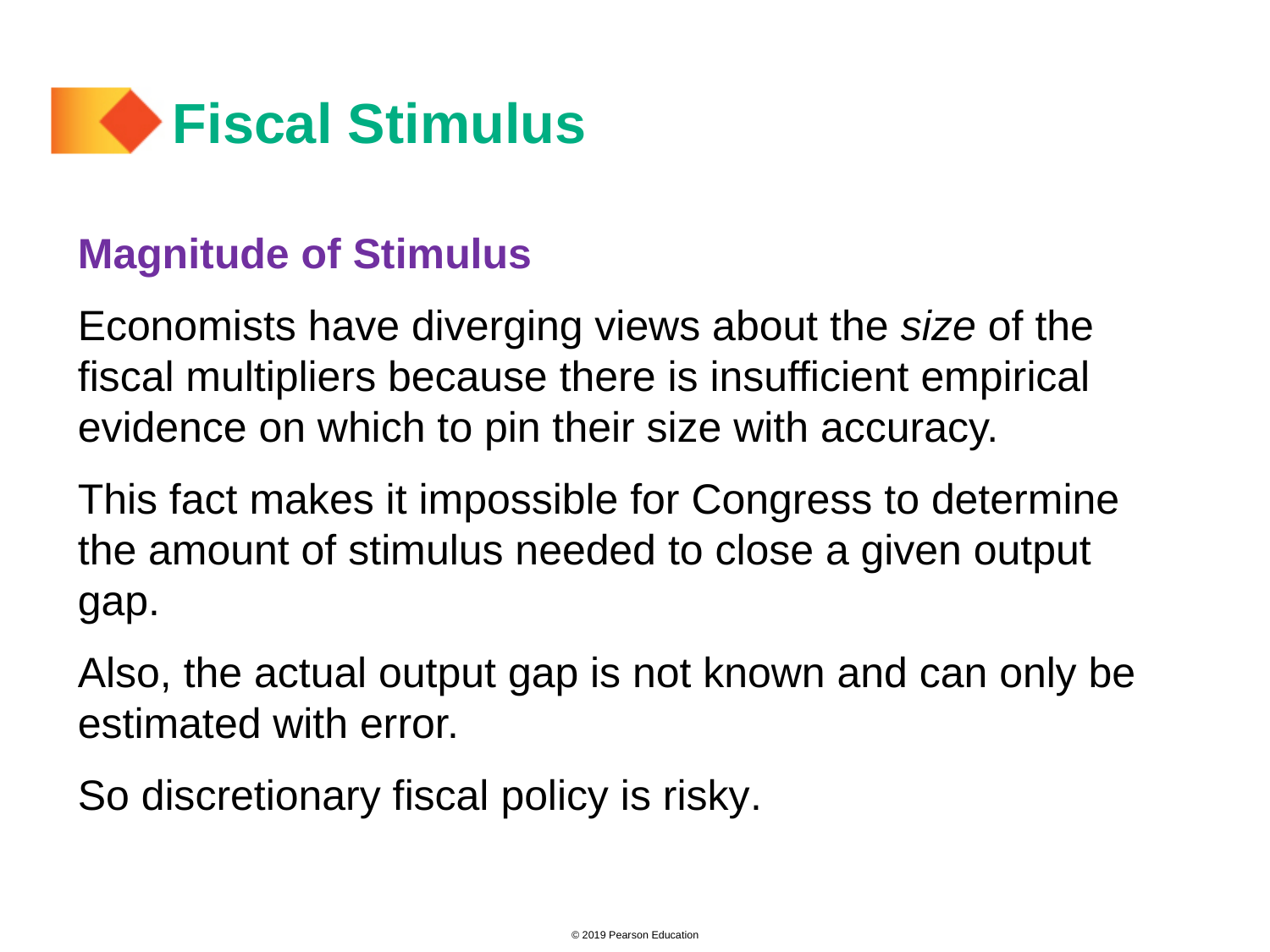

# Fiscal Stimulus
Magnitude of Stimulus
Economists have diverging views about the size of the fiscal multipliers because there is insufficient empirical evidence on which to pin their size with accuracy.
This fact makes it impossible for Congress to determine the amount of stimulus needed to close a given output gap.
Also, the actual output gap is not known and can only be estimated with error.
So discretionary fiscal policy is risky.